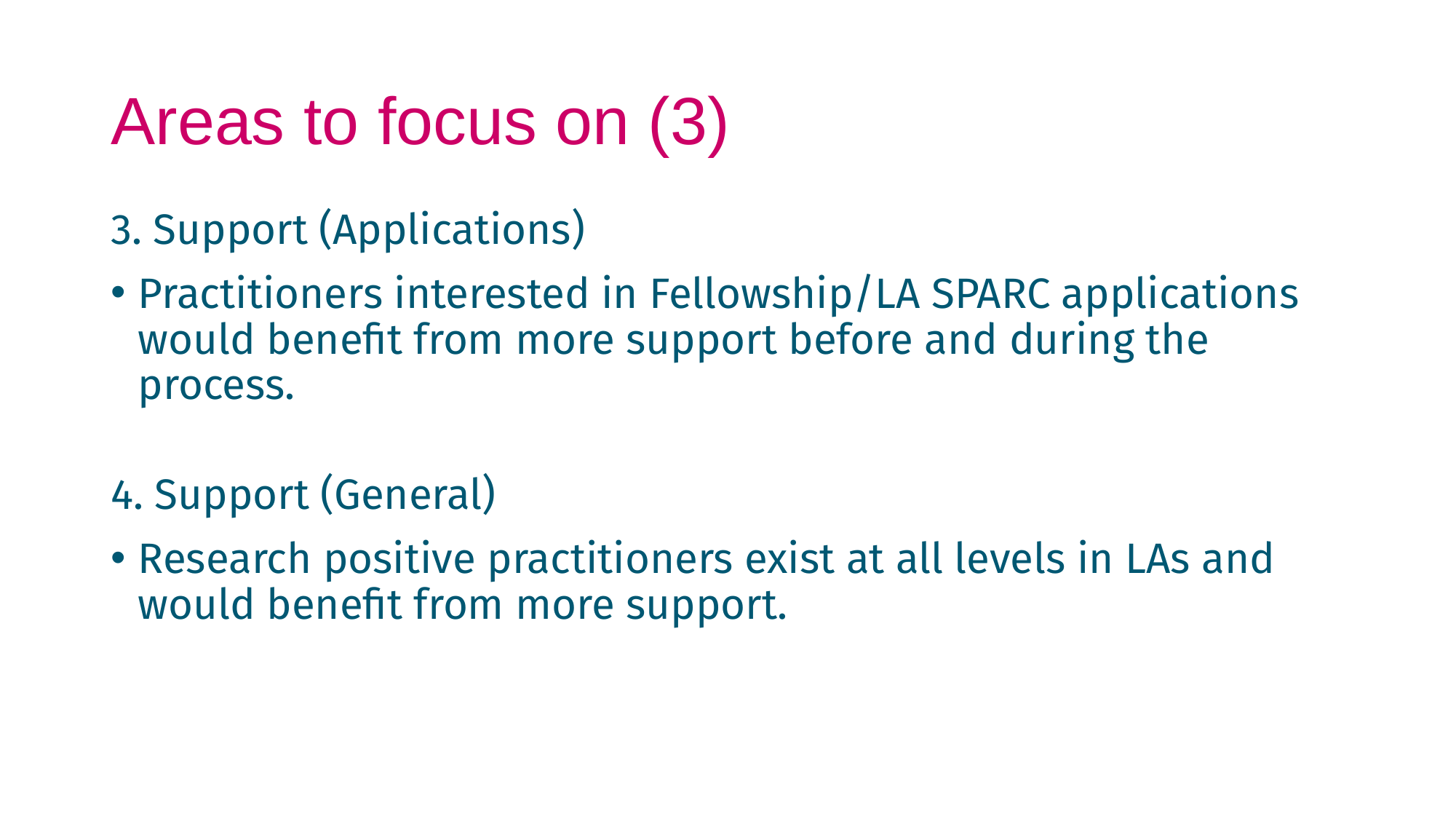

# Areas to focus on (3)
3. Support (Applications)
Practitioners interested in Fellowship/LA SPARC applications would benefit from more support before and during the process.
4. Support (General)
Research positive practitioners exist at all levels in LAs and would benefit from more support.